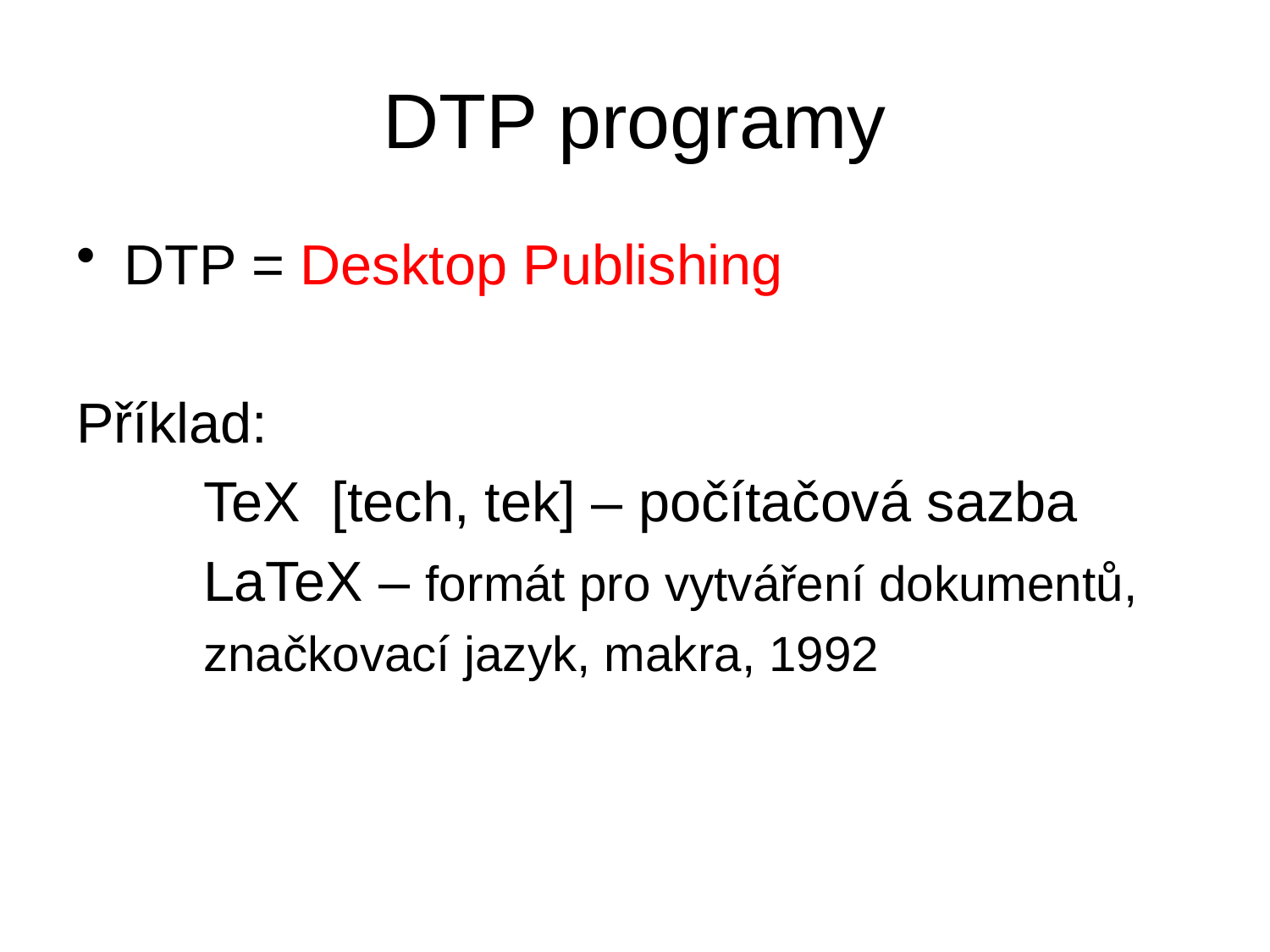

# DTP programy
DTP = Desktop Publishing

Příklad:
	TeX  [tech, tek] – počítačová sazba
	LaTeX – formát pro vytváření dokumentů,
	značkovací jazyk, makra, 1992